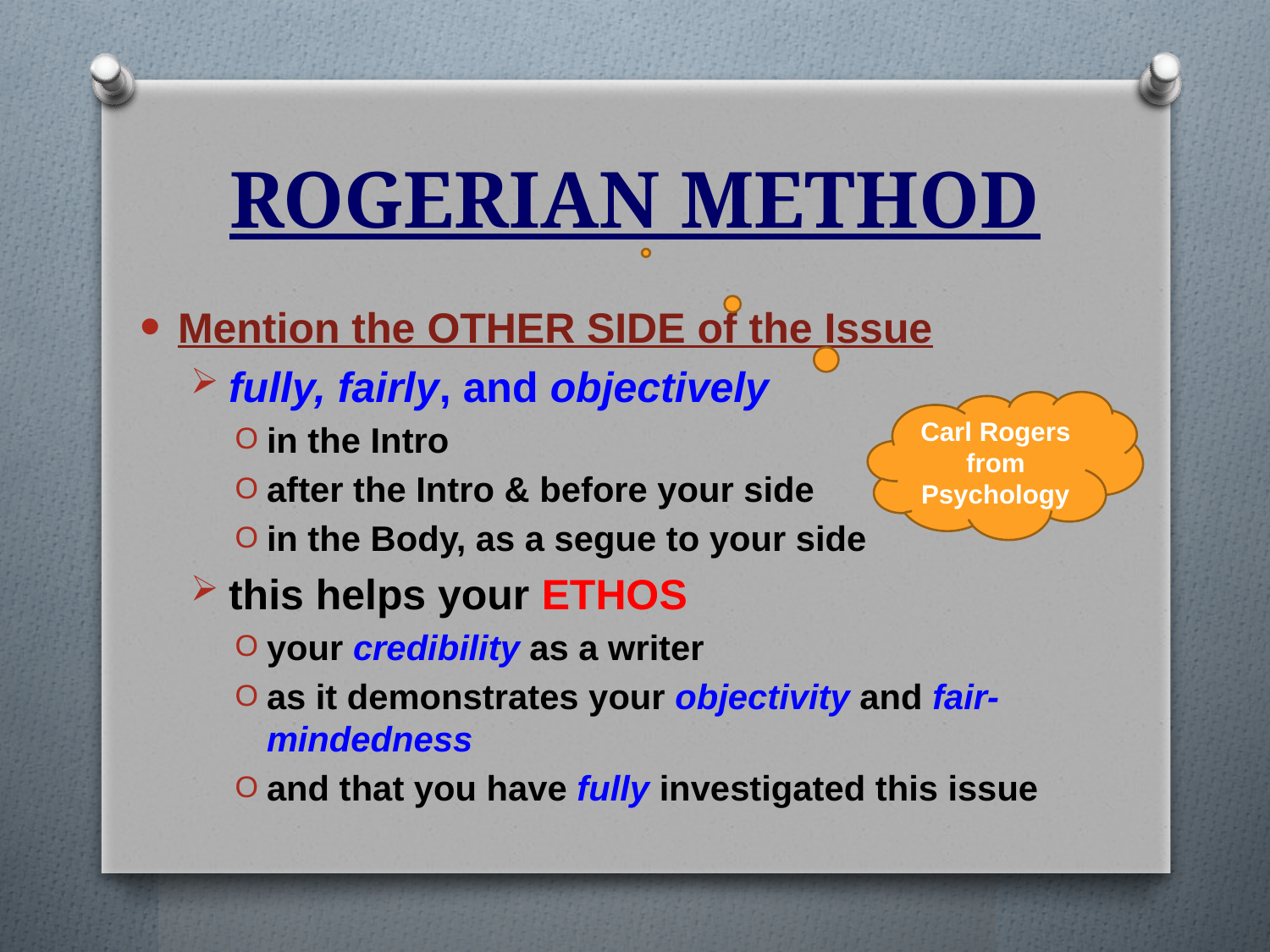

# ROGERIAN METHOD
Mention the OTHER SIDE of the Issue
fully, fairly, and objectively
in the Intro
after the Intro & before your side
in the Body, as a segue to your side
this helps your ETHOS
your credibility as a writer
as it demonstrates your objectivity and fair-mindedness
and that you have fully investigated this issue

Carl Rogers from Psychology